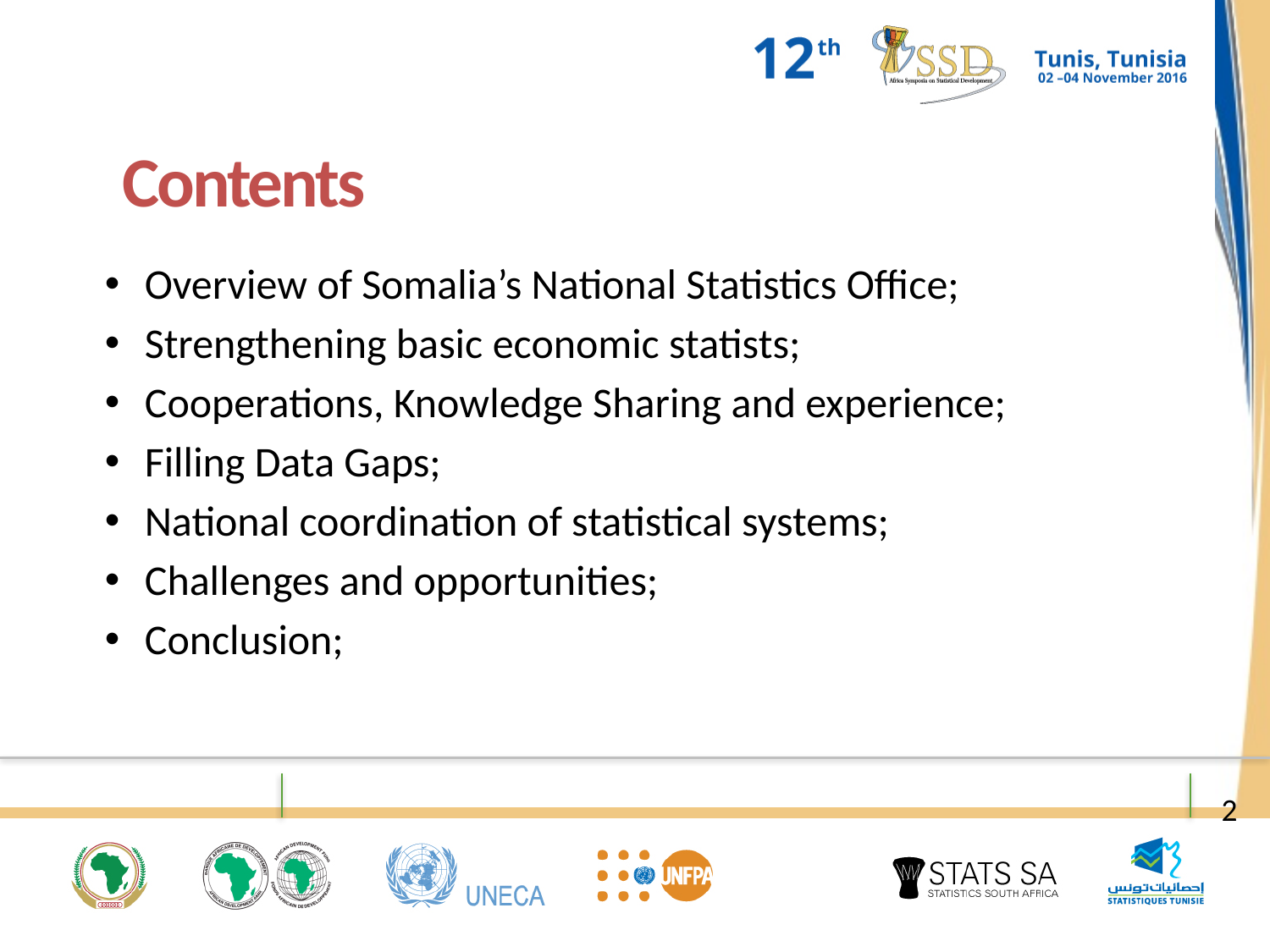

Contents
Overview of Somalia’s National Statistics Office;
Strengthening basic economic statists;
Cooperations, Knowledge Sharing and experience;
Filling Data Gaps;
National coordination of statistical systems;
Challenges and opportunities;
Conclusion;

2